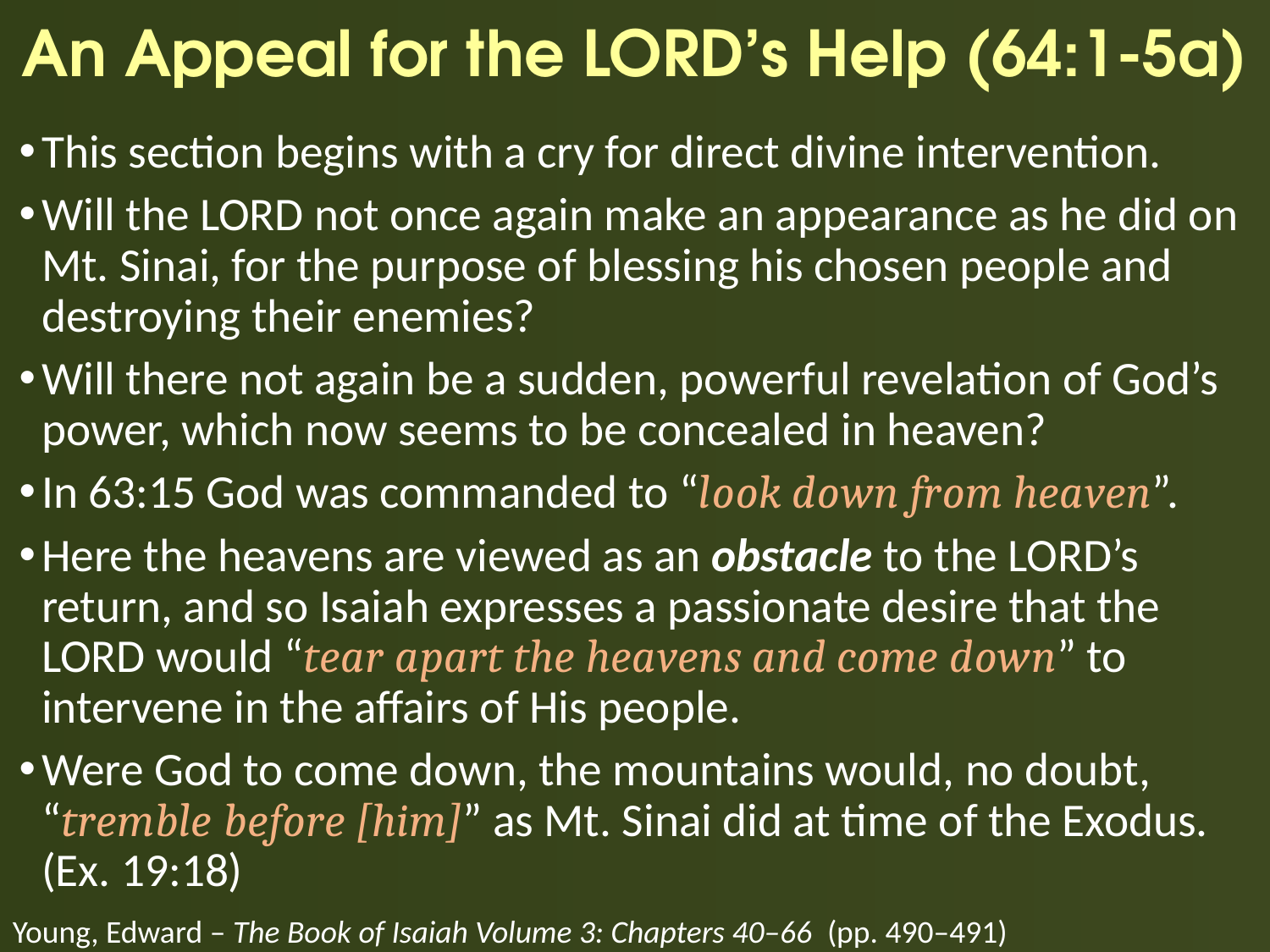

# An Appeal for the LORD’s Help (64:1-5a)
This section begins with a cry for direct divine intervention.
Will the LORD not once again make an appearance as he did on Mt. Sinai, for the purpose of blessing his chosen people and destroying their enemies?
Will there not again be a sudden, powerful revelation of God’s power, which now seems to be concealed in heaven?
In 63:15 God was commanded to “look down from heaven”.
Here the heavens are viewed as an obstacle to the LORD’s return, and so Isaiah expresses a passionate desire that the LORD would “tear apart the heavens and come down” to intervene in the affairs of His people.
Were God to come down, the mountains would, no doubt, “tremble before [him]” as Mt. Sinai did at time of the Exodus. (Ex. 19:18)
Young, Edward – The Book of Isaiah Volume 3: Chapters 40–66  (pp. 490–491)